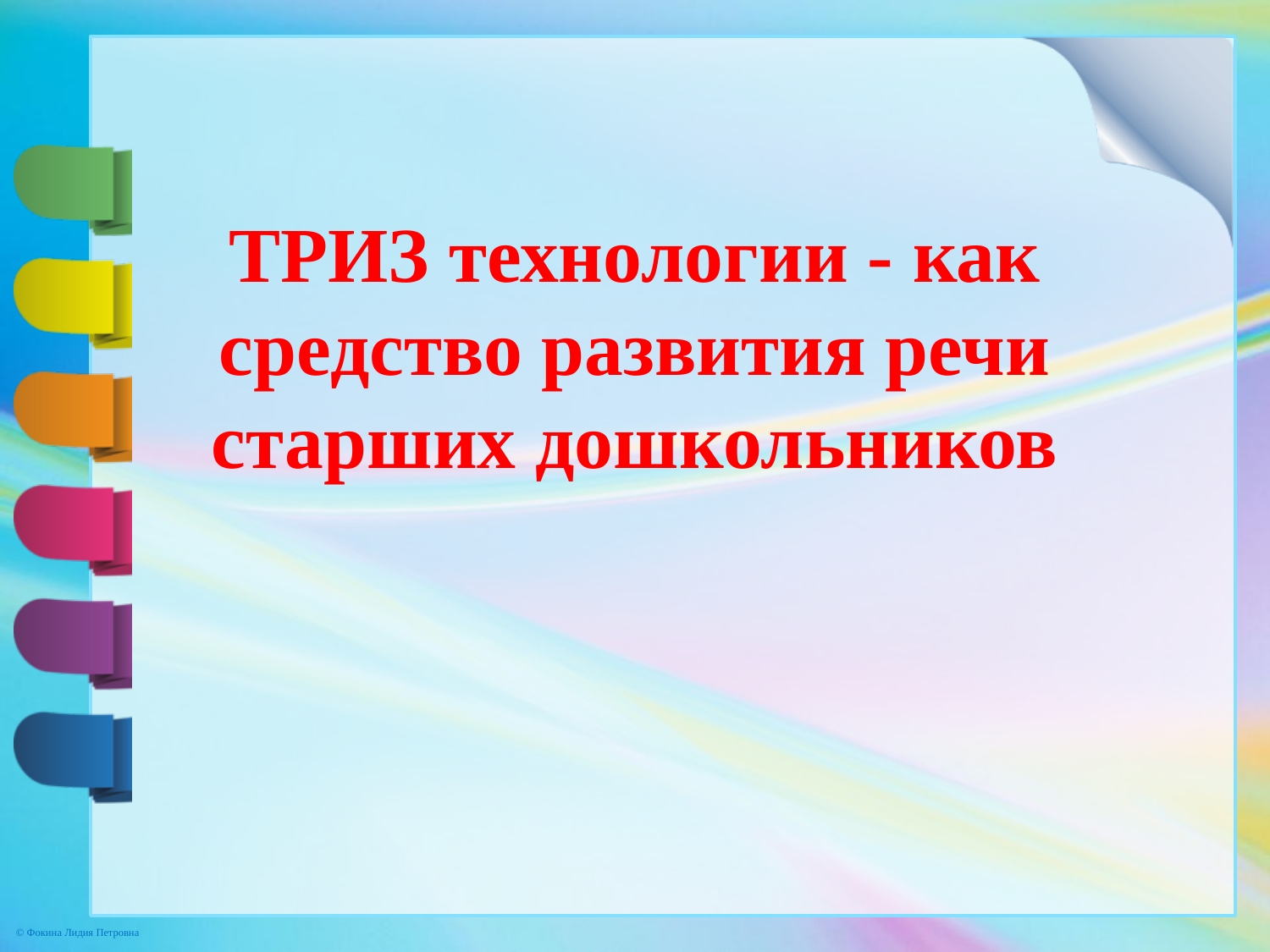

# ТРИЗ технологии - как средство развития речи старших дошкольников